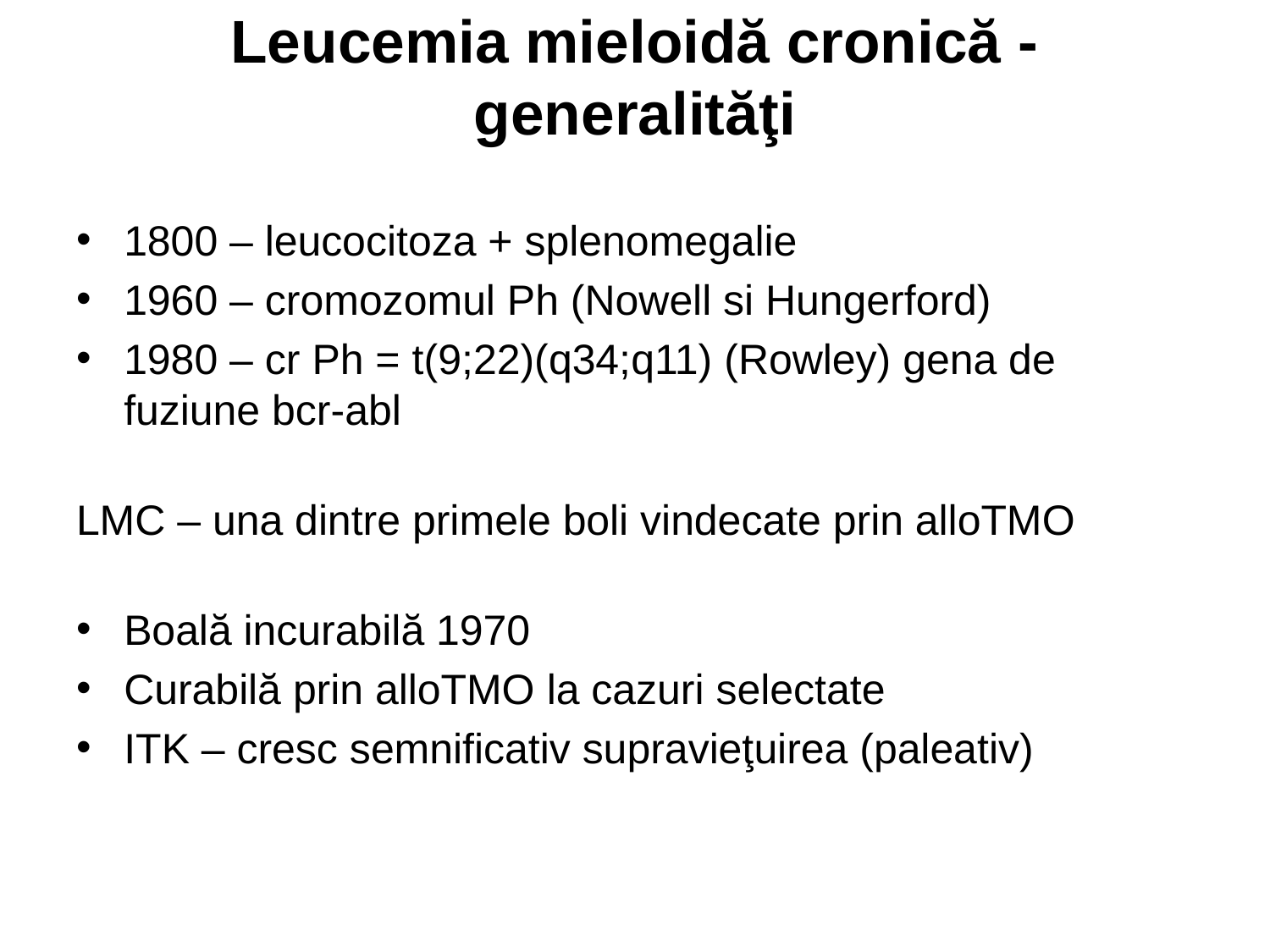

# Leucemia mieloidă cronică - generalităţi

1800 – leucocitoza + splenomegalie
1960 – cromozomul Ph (Nowell si Hungerford)
1980 – cr Ph = t(9;22)(q34;q11) (Rowley) gena de fuziune bcr-abl
LMC – una dintre primele boli vindecate prin alloTMO
Boală incurabilă 1970
Curabilă prin alloTMO la cazuri selectate
ITK – cresc semnificativ supravieţuirea (paleativ)